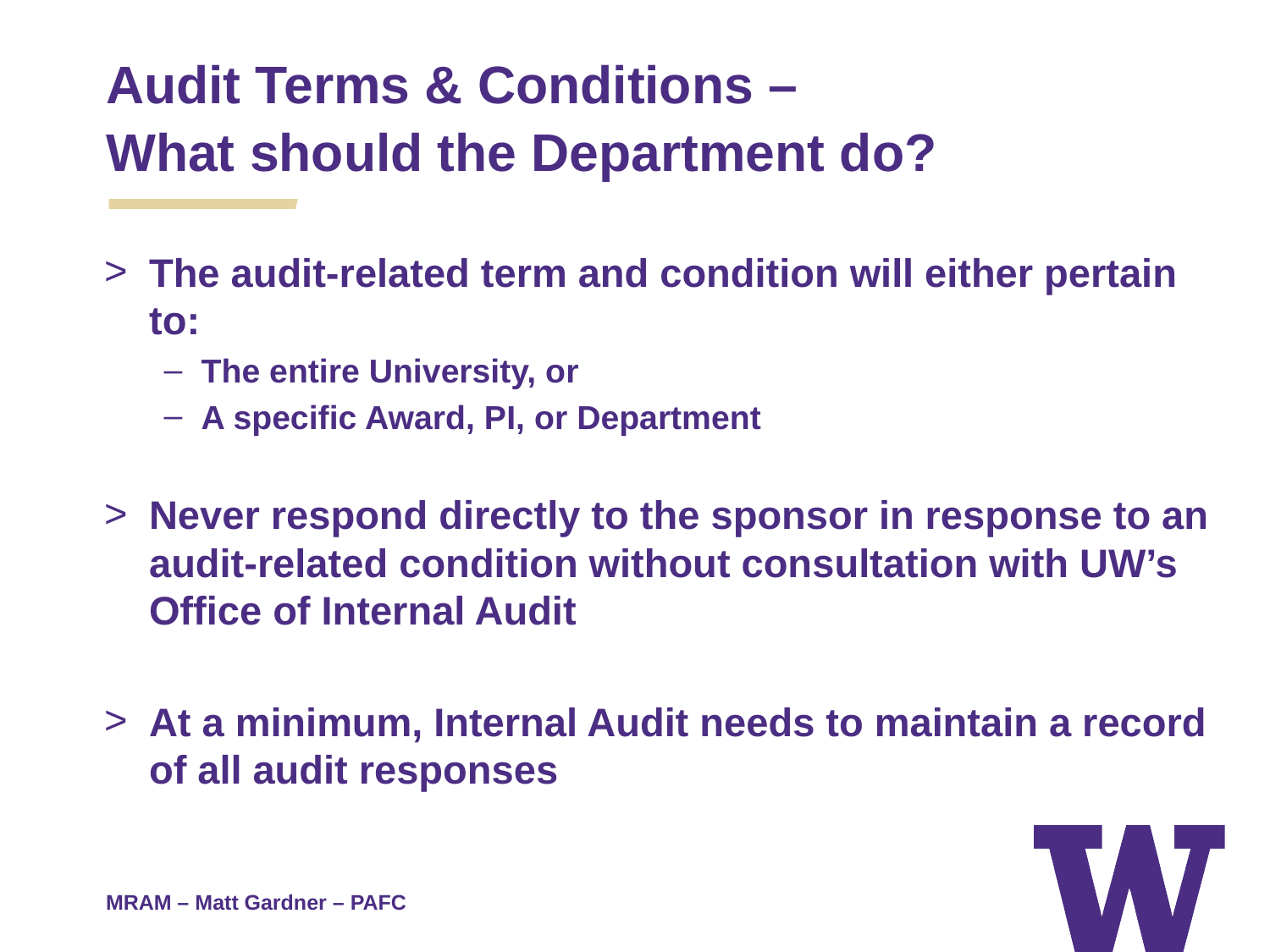

Audit Terms & Conditions –
What should the Department do?
The audit-related term and condition will either pertain to:
The entire University, or
A specific Award, PI, or Department

Never respond directly to the sponsor in response to an audit-related condition without consultation with UW’s Office of Internal Audit

At a minimum, Internal Audit needs to maintain a record of all audit responses

# MRAM – Matt Gardner – PAFC (5)